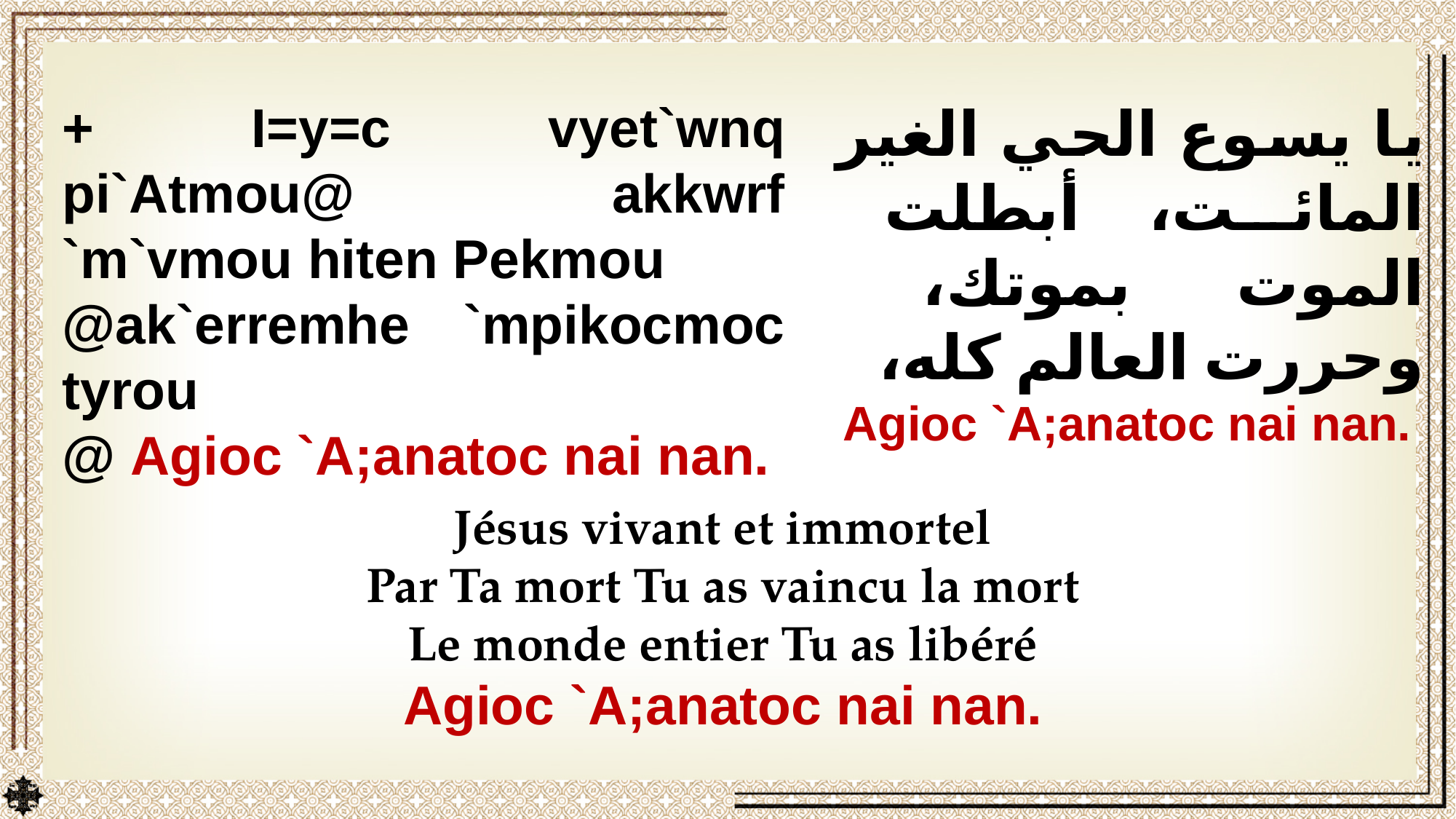

+ I=y=c vyet`wnq pi`Atmou@ akkwrf `m`vmou hiten Pekmou
@ak`erremhe `mpikocmoc tyrou
@ Agioc `A;anatoc nai nan.
يا يسوع الحي الغير المائت، أبطلت الموت بموتك، وحررت العالم كله،
Agioc `A;anatoc nai nan.

Jésus vivant et immortel
Par Ta mort Tu as vaincu la mort
Le monde entier Tu as libéré
 Agioc `A;anatoc nai nan.